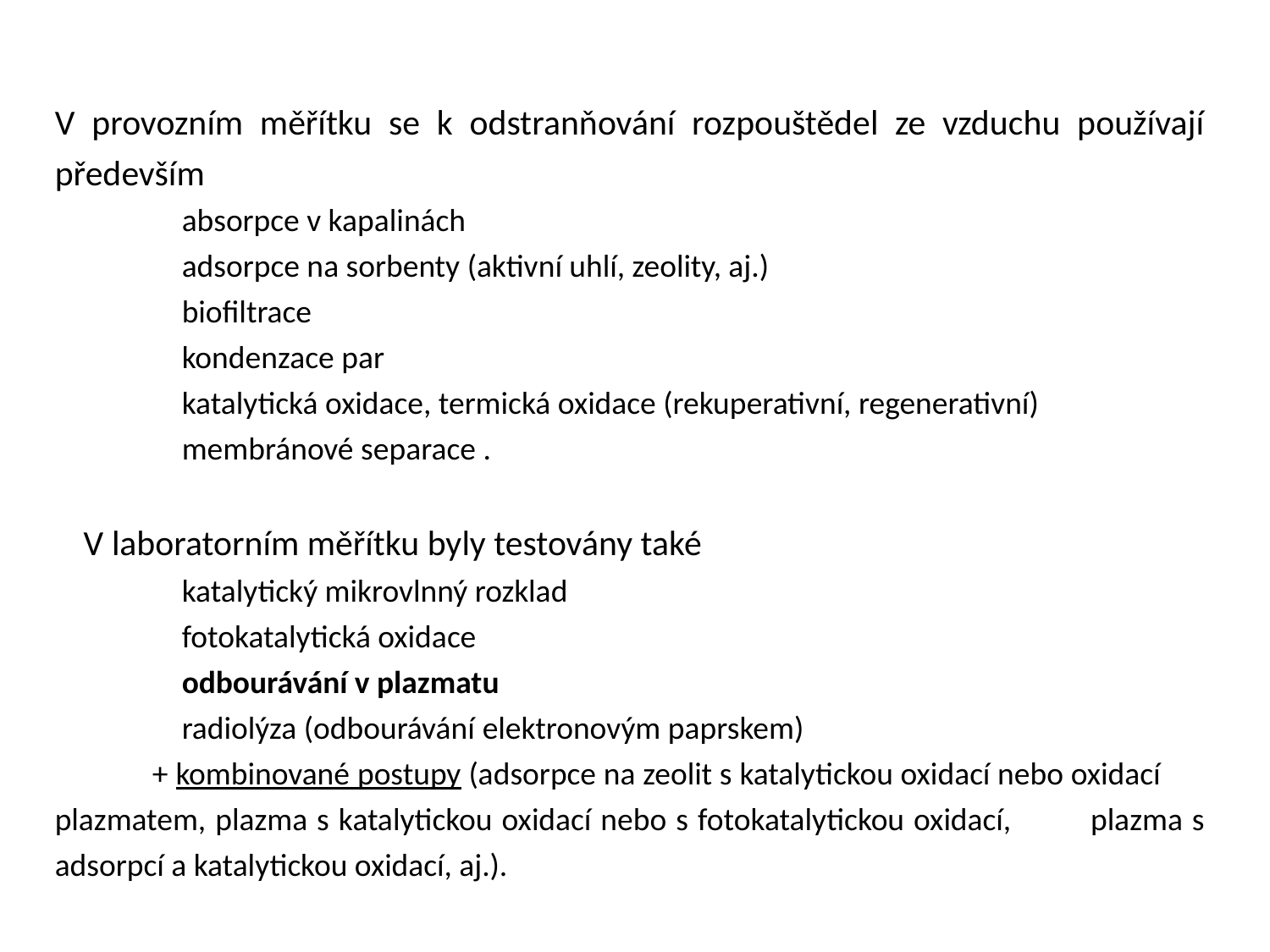

V provozním měřítku se k odstranňování rozpouštědel ze vzduchu používají především
	absorpce v kapalinách
	adsorpce na sorbenty (aktivní uhlí, zeolity, aj.)
 	biofiltrace
	kondenzace par
 	katalytická oxidace, termická oxidace (rekuperativní, regenerativní)
	membránové separace .

    V laboratorním měřítku byly testovány také
	katalytický mikrovlnný rozklad
	fotokatalytická oxidace
	odbourávání v plazmatu
 	radiolýza (odbourávání elektronovým paprskem)
             + kombinované postupy (adsorpce na zeolit s katalytickou oxidací nebo oxidací 	plazmatem, plazma s katalytickou oxidací nebo s fotokatalytickou oxidací, 	plazma s adsorpcí a katalytickou oxidací, aj.).